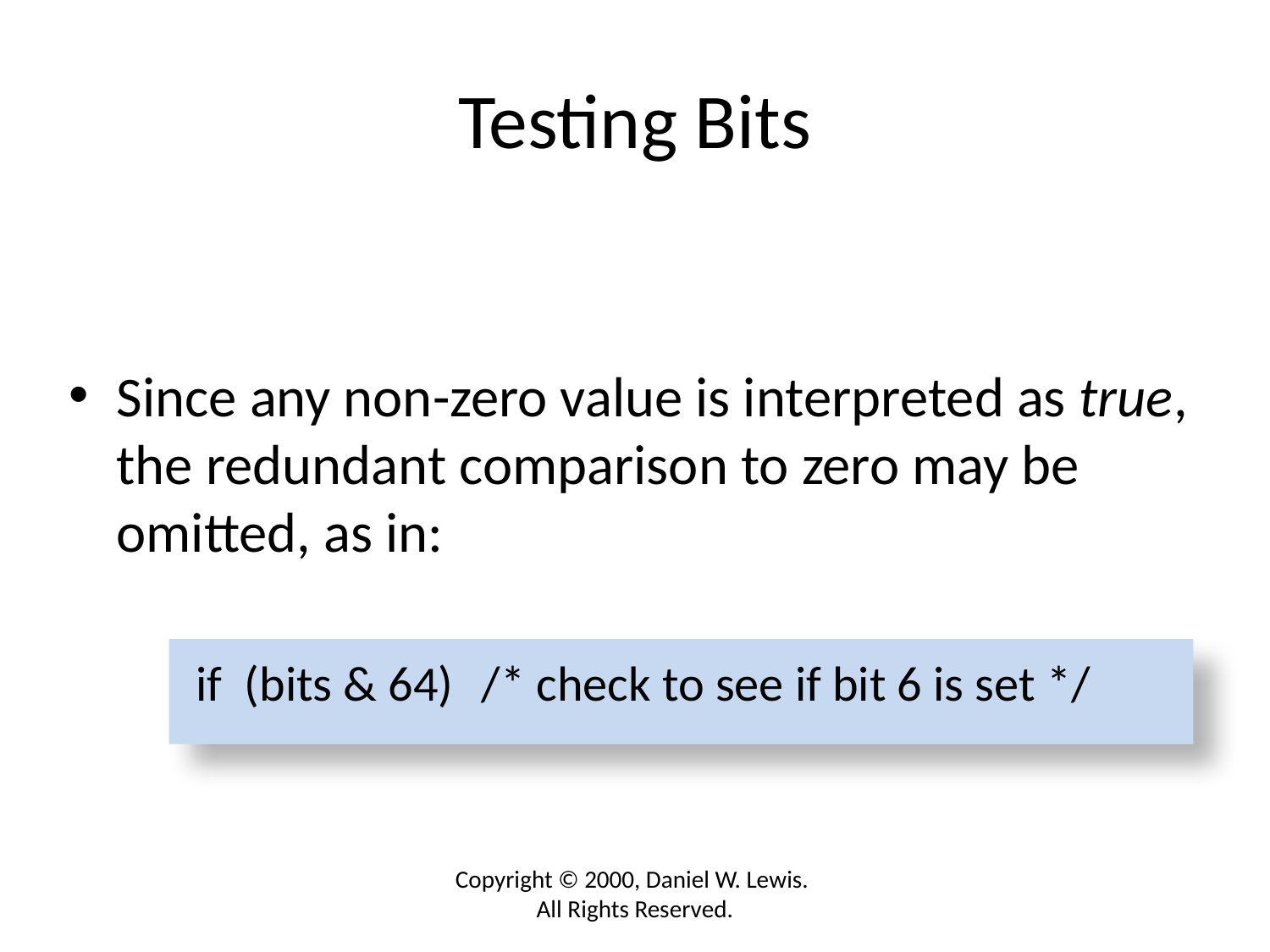

# Testing Bits

Since any non-zero value is interpreted as true, the redundant comparison to zero may be omitted, as in:

if  (bits & 64)	/* check to see if bit 6 is set */

Copyright © 2000, Daniel W. Lewis.  All Rights Reserved.